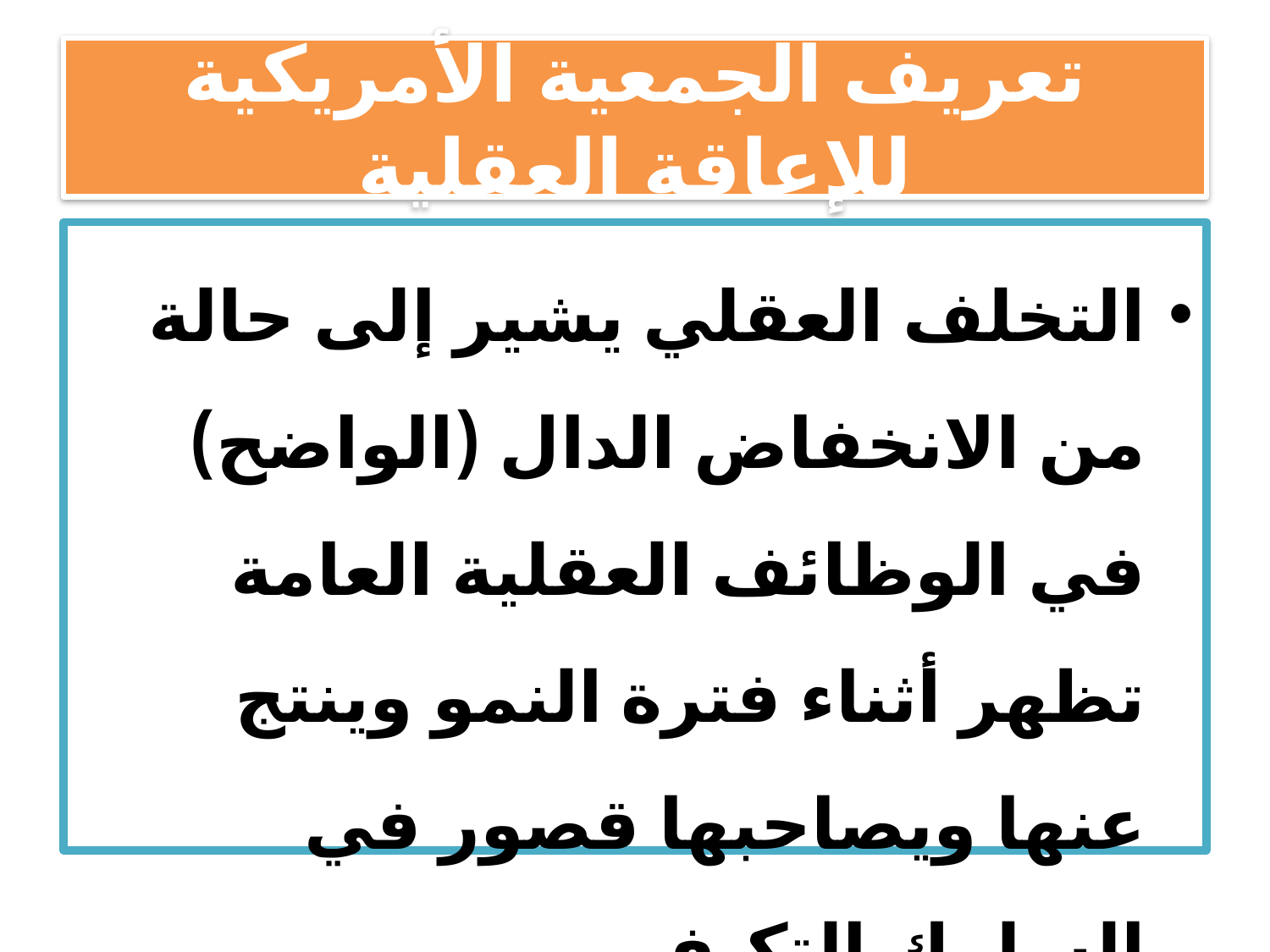

# تعريف الجمعية الأمريكية للإعاقة العقلية
التخلف العقلي يشير إلى حالة من الانخفاض الدال (الواضح) في الوظائف العقلية العامة تظهر أثناء فترة النمو وينتج عنها ويصاحبها قصور في السلوك التكيفي.